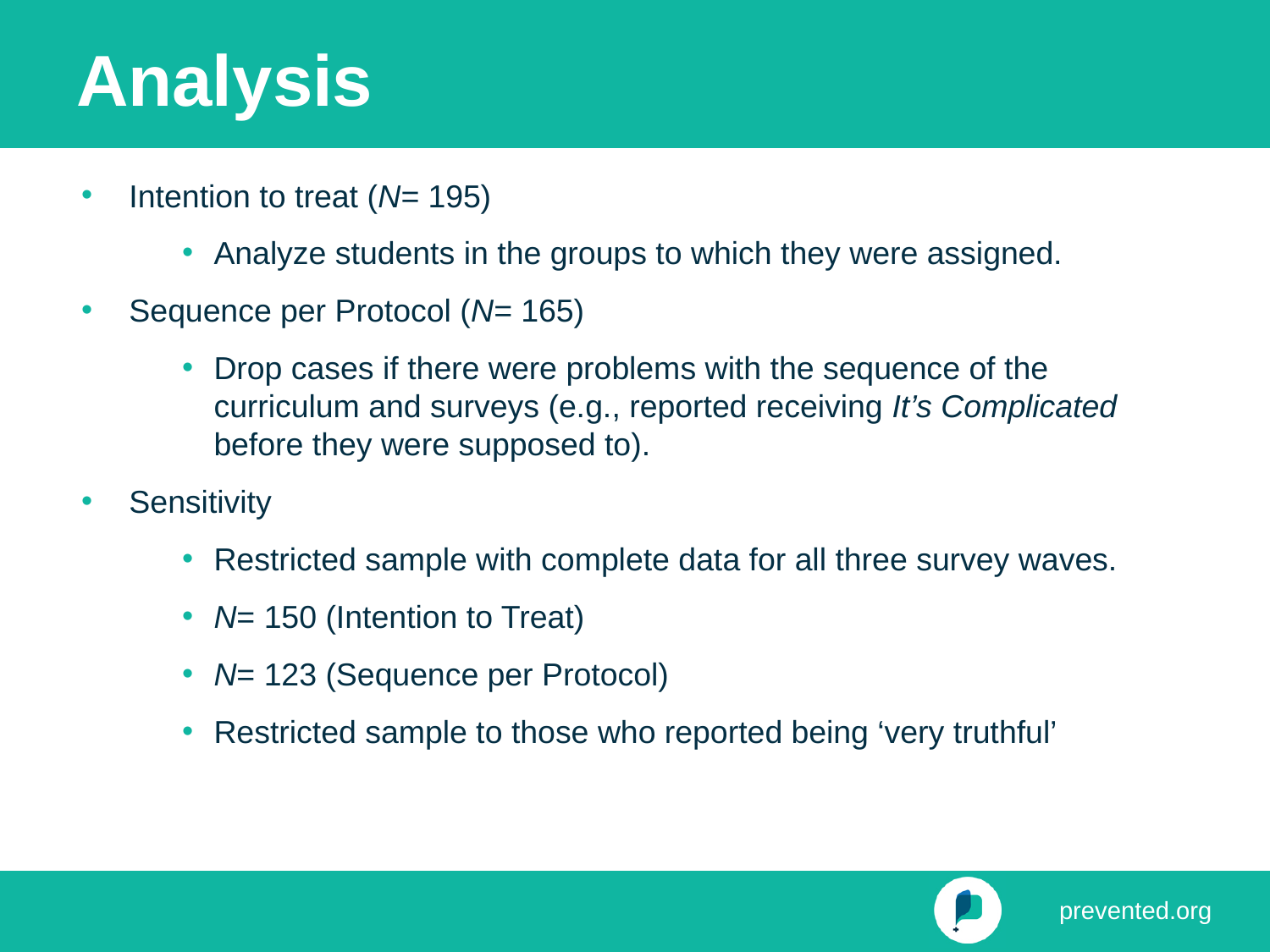

# Analysis
Intention to treat (N= 195)
Analyze students in the groups to which they were assigned.
Sequence per Protocol (N= 165)
Drop cases if there were problems with the sequence of the curriculum and surveys (e.g., reported receiving It’s Complicated before they were supposed to).
Sensitivity
Restricted sample with complete data for all three survey waves.
N= 150 (Intention to Treat)
N= 123 (Sequence per Protocol)
Restricted sample to those who reported being ‘very truthful’